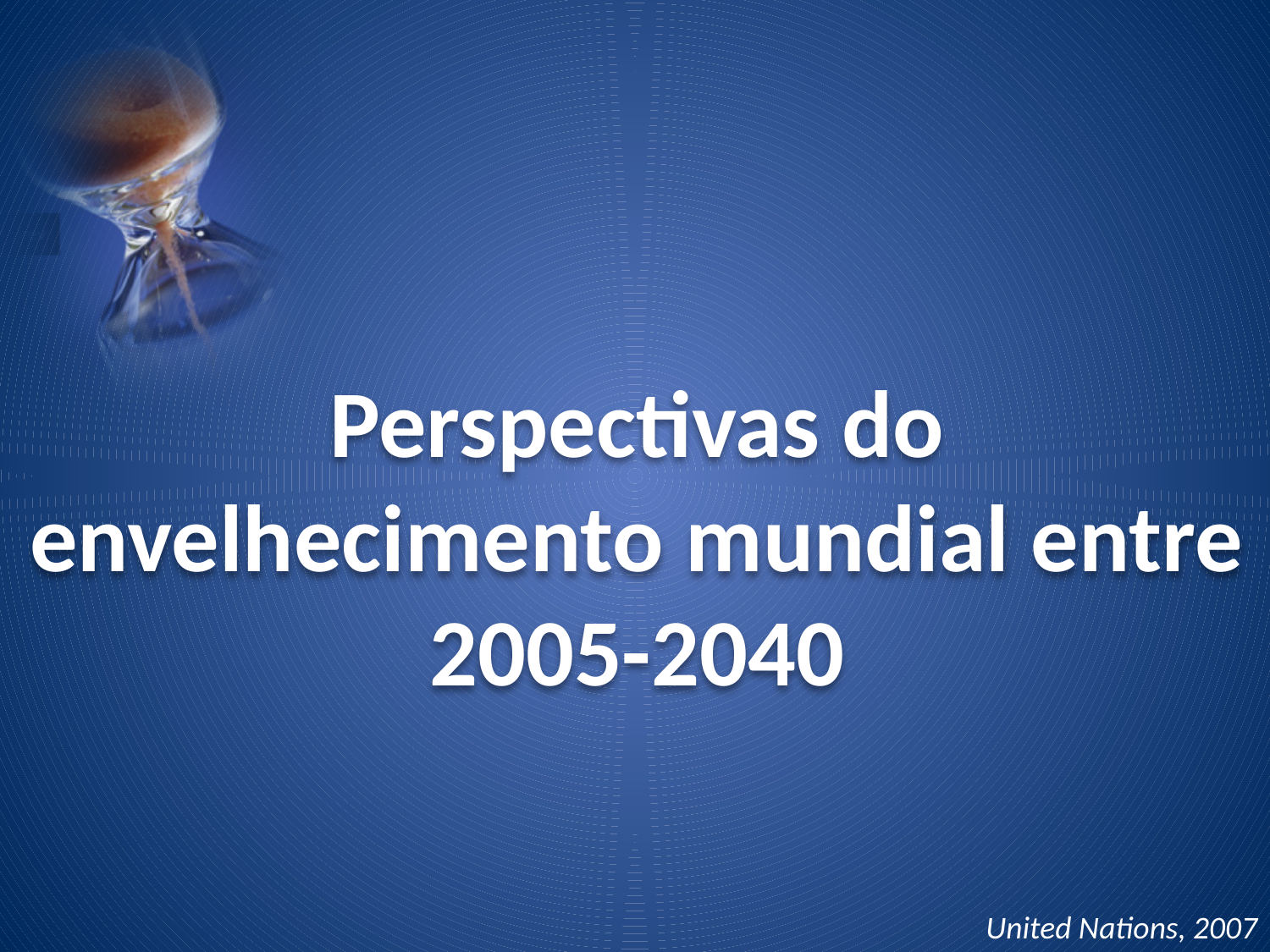

Perspectivas do envelhecimento mundial entre 2005-2040
United Nations, 2007